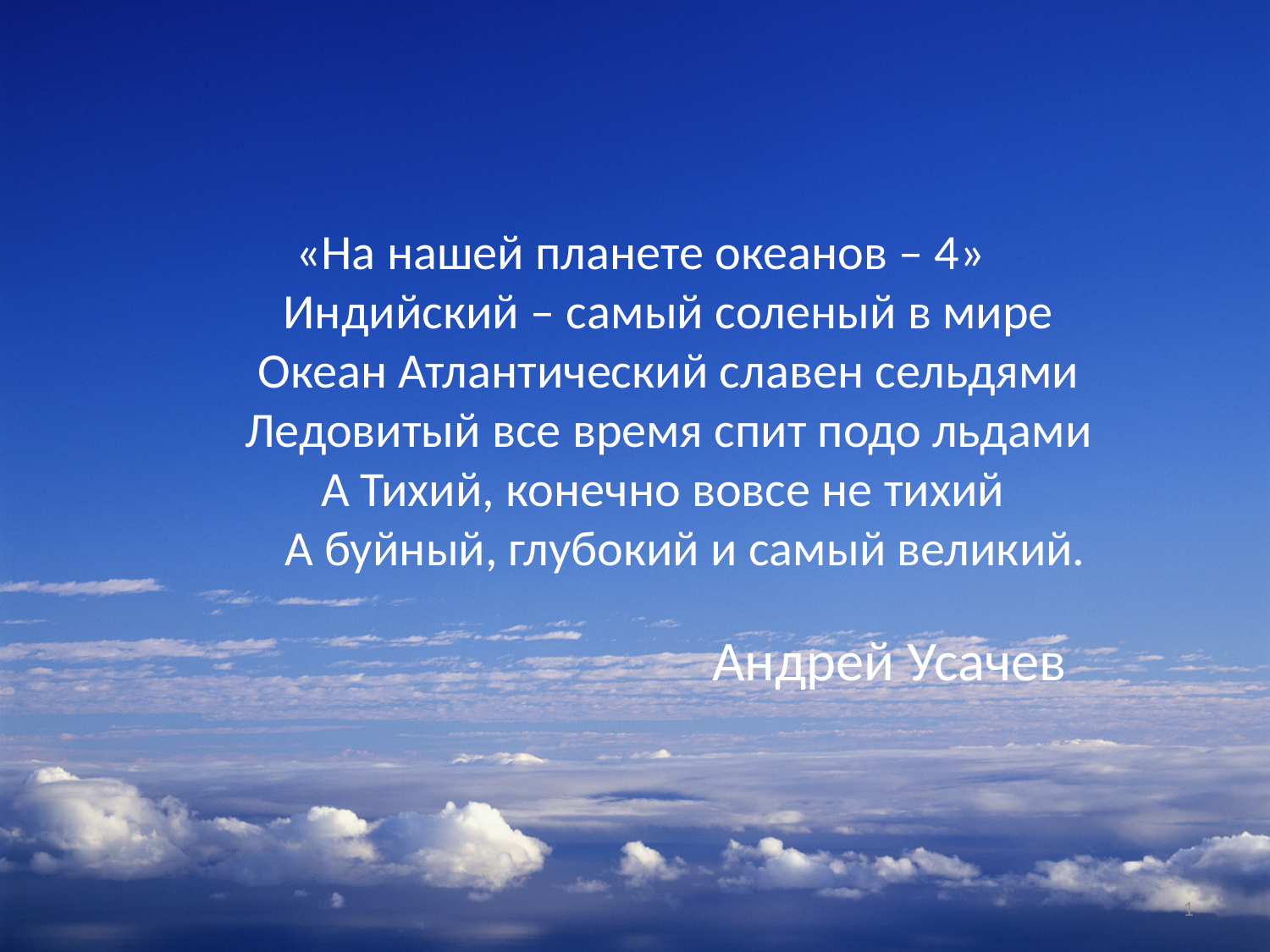

# «На нашей планете океанов – 4» Индийский – самый соленый в мире Океан Атлантический славен сельдями Ледовитый все время спит подо льдами А Тихий, конечно вовсе не тихий А буйный, глубокий и самый великий.

Андрей Усачев
1